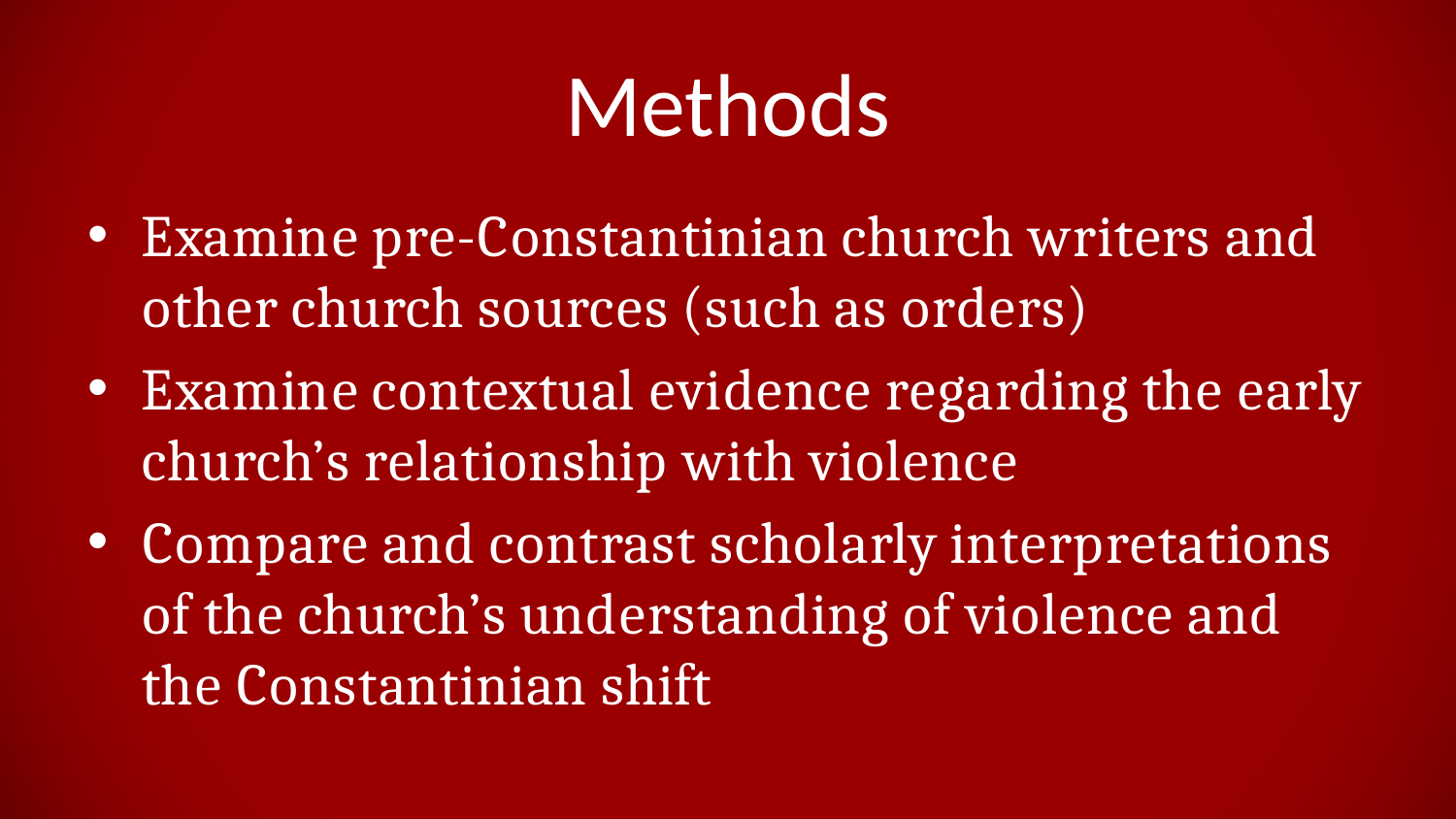

# Methods
Examine pre-Constantinian church writers and other church sources (such as orders)
Examine contextual evidence regarding the early church’s relationship with violence
Compare and contrast scholarly interpretations of the church’s understanding of violence and the Constantinian shift